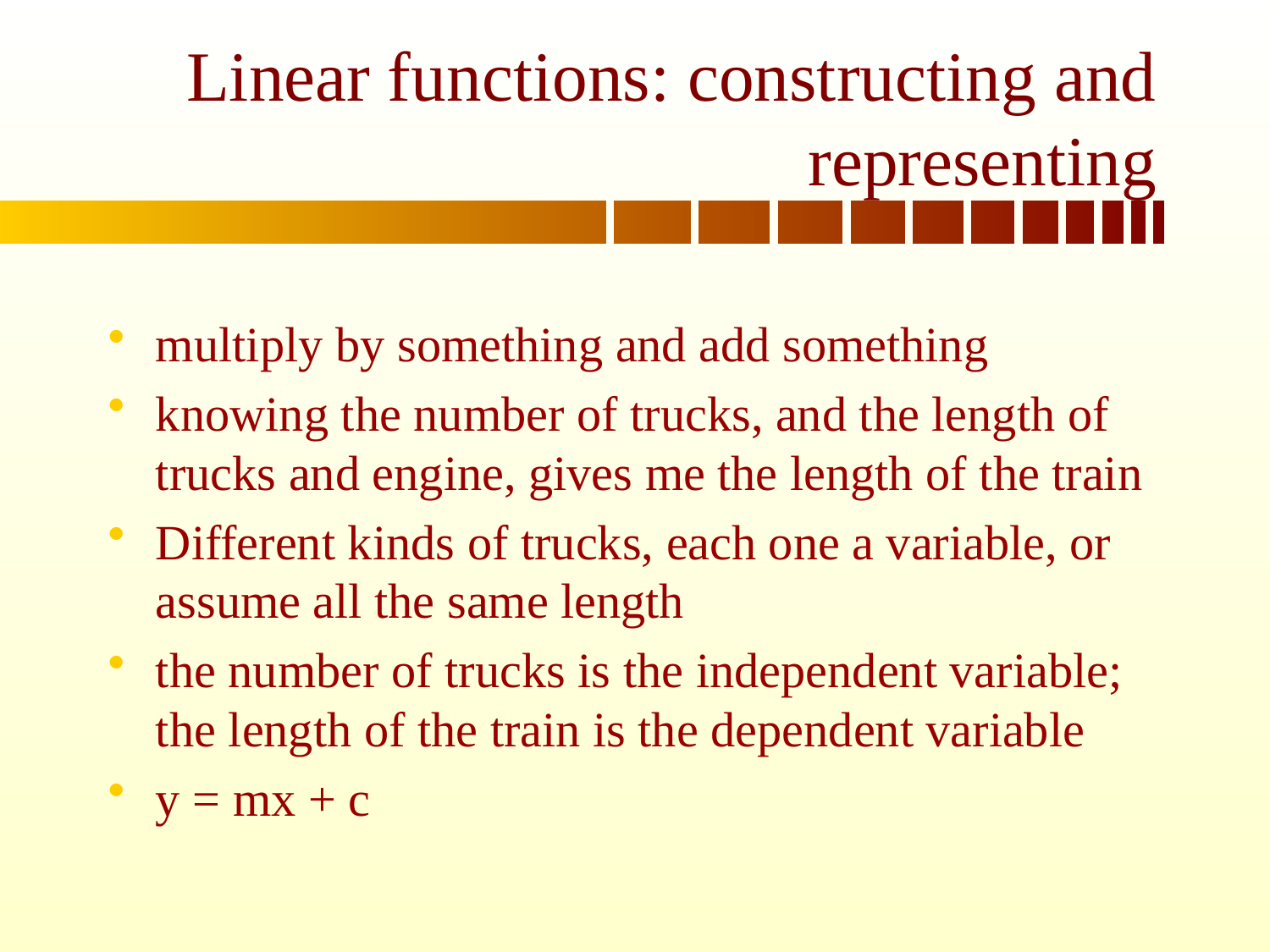

# Linear functions: constructing and representing
multiply by something and add something
knowing the number of trucks, and the length of trucks and engine, gives me the length of the train
Different kinds of trucks, each one a variable, or assume all the same length
the number of trucks is the independent variable; the length of the train is the dependent variable
y = mx + c